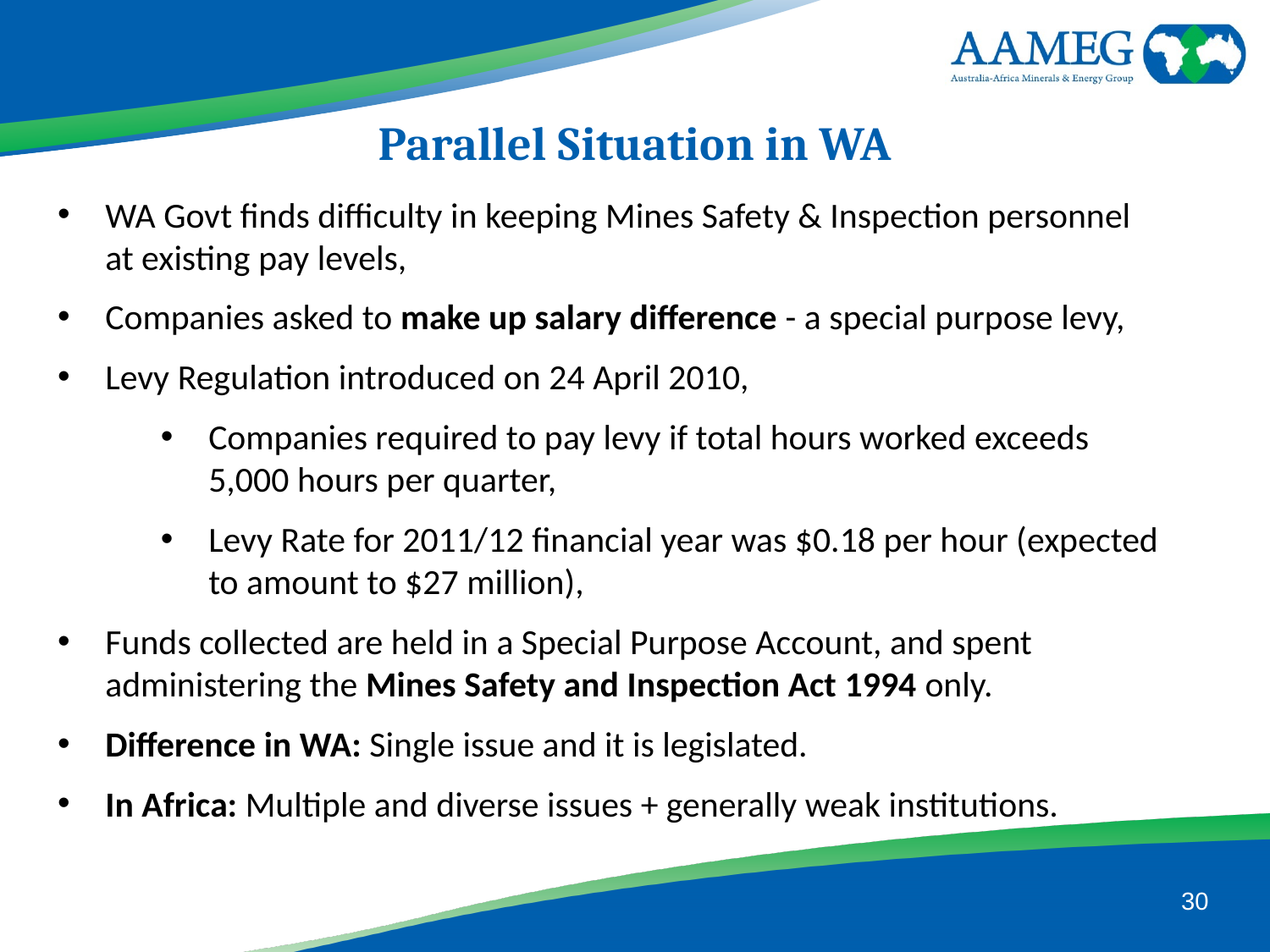

Parallel Situation in WA
WA Govt finds difficulty in keeping Mines Safety & Inspection personnel at existing pay levels,
Companies asked to make up salary difference - a special purpose levy,
Levy Regulation introduced on 24 April 2010,
Companies required to pay levy if total hours worked exceeds 5,000 hours per quarter,
Levy Rate for 2011/12 financial year was $0.18 per hour (expected to amount to $27 million),
Funds collected are held in a Special Purpose Account, and spent administering the Mines Safety and Inspection Act 1994 only.
Difference in WA: Single issue and it is legislated.
In Africa: Multiple and diverse issues + generally weak institutions.
30